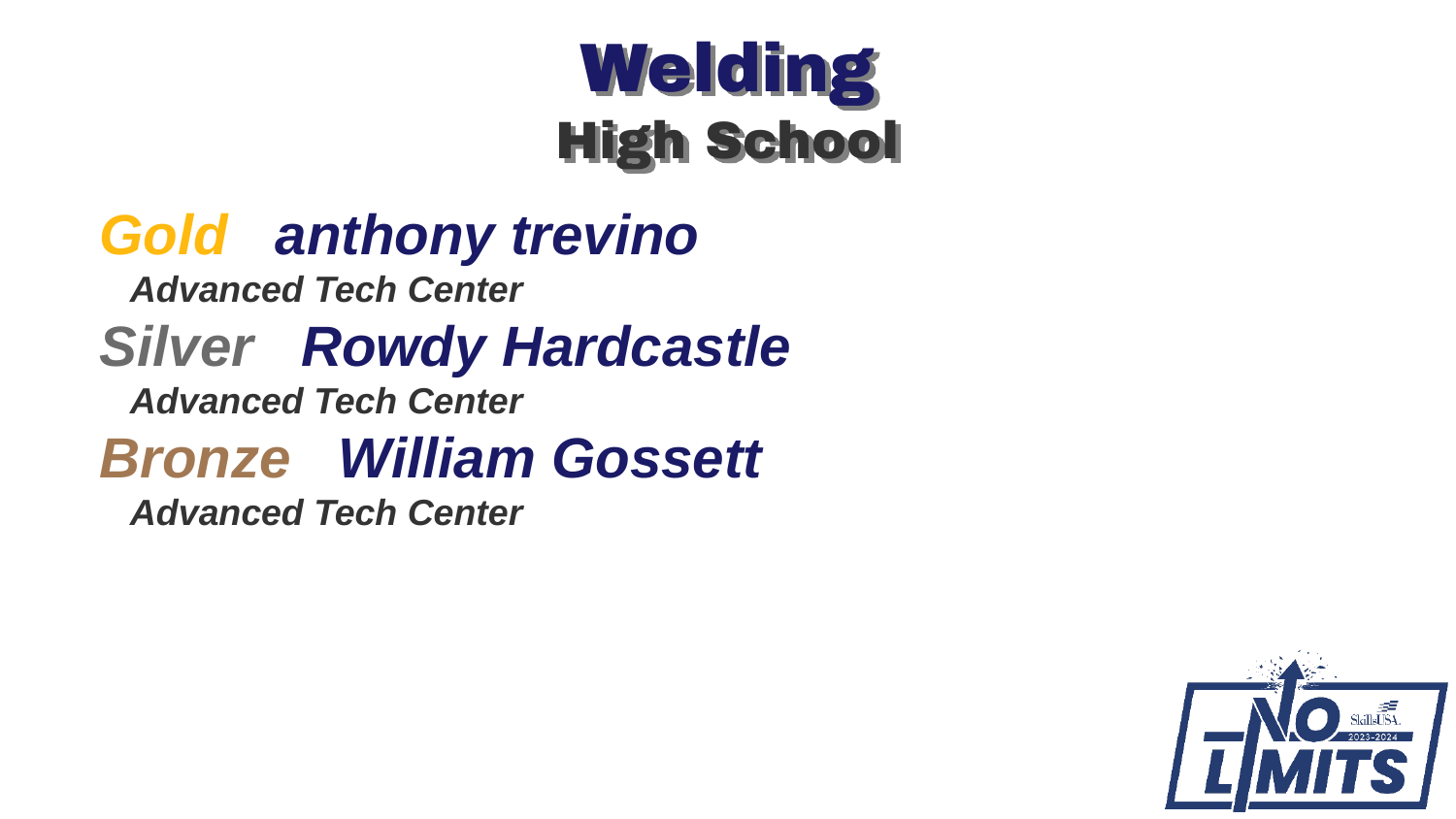

# Welding High School
Gold   anthony trevino
   Advanced Tech Center
Silver   Rowdy Hardcastle
   Advanced Tech Center
Bronze   William Gossett
   Advanced Tech Center